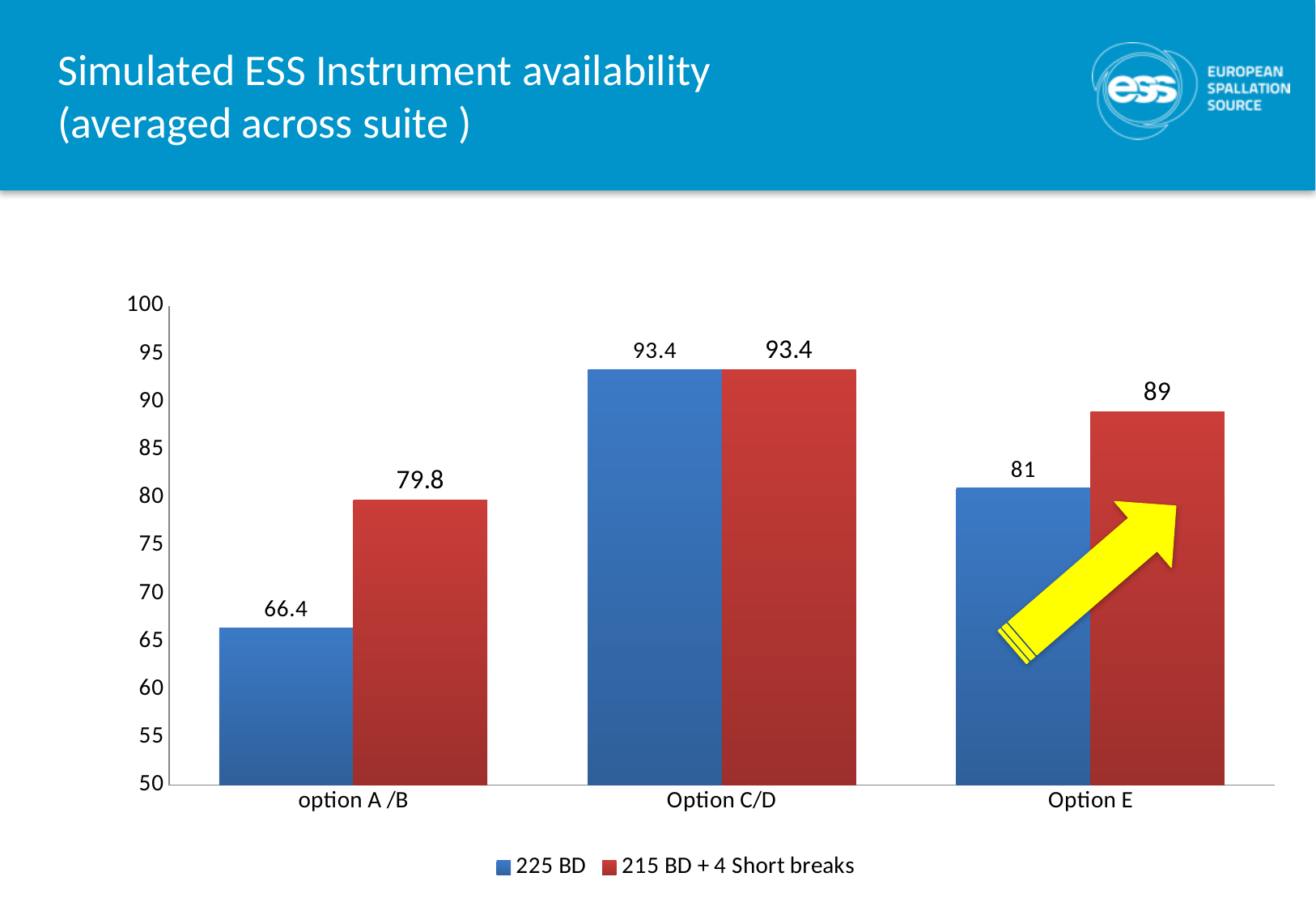

# Simulated ESS Instrument availability (averaged across suite )

### Chart

| Category | 225 BD | 215 BD + 4 Short breaks |
|---|---|---|
| option A /B | 66.4 | 79.8 |
| Option C/D | 93.4 | 93.4 |
| Option E | 81.0 | 89.0 |